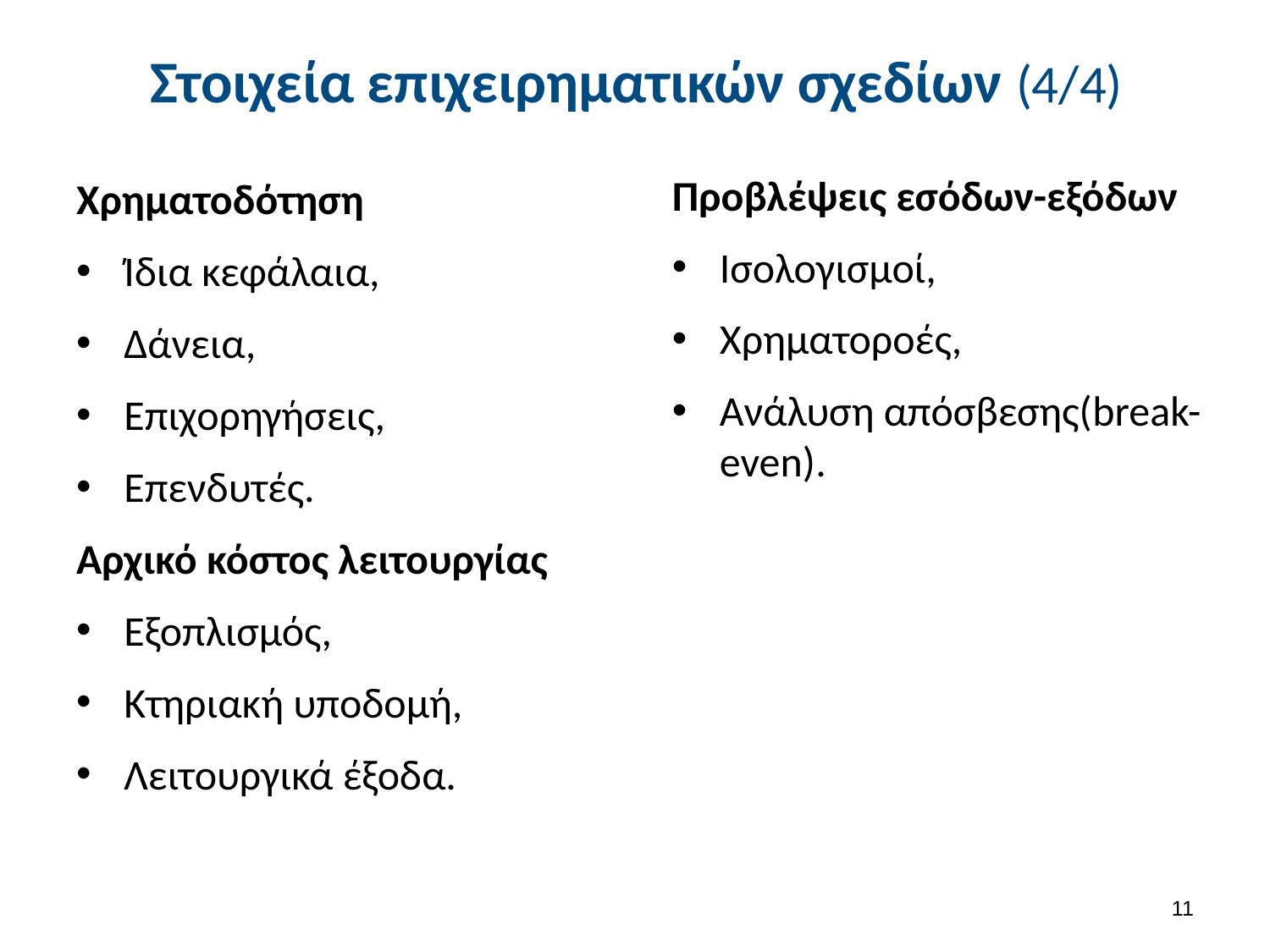

# Στοιχεία επιχειρηματικών σχεδίων (4/4)
Προβλέψεις εσόδων-εξόδων
Ισολογισμοί,
Χρηματοροές,
Ανάλυση απόσβεσης(break-even).
Χρηματοδότηση
Ίδια κεφάλαια,
Δάνεια,
Επιχορηγήσεις,
Επενδυτές.
Αρχικό κόστος λειτουργίας
Εξοπλισμός,
Κτηριακή υποδομή,
Λειτουργικά έξοδα.
11